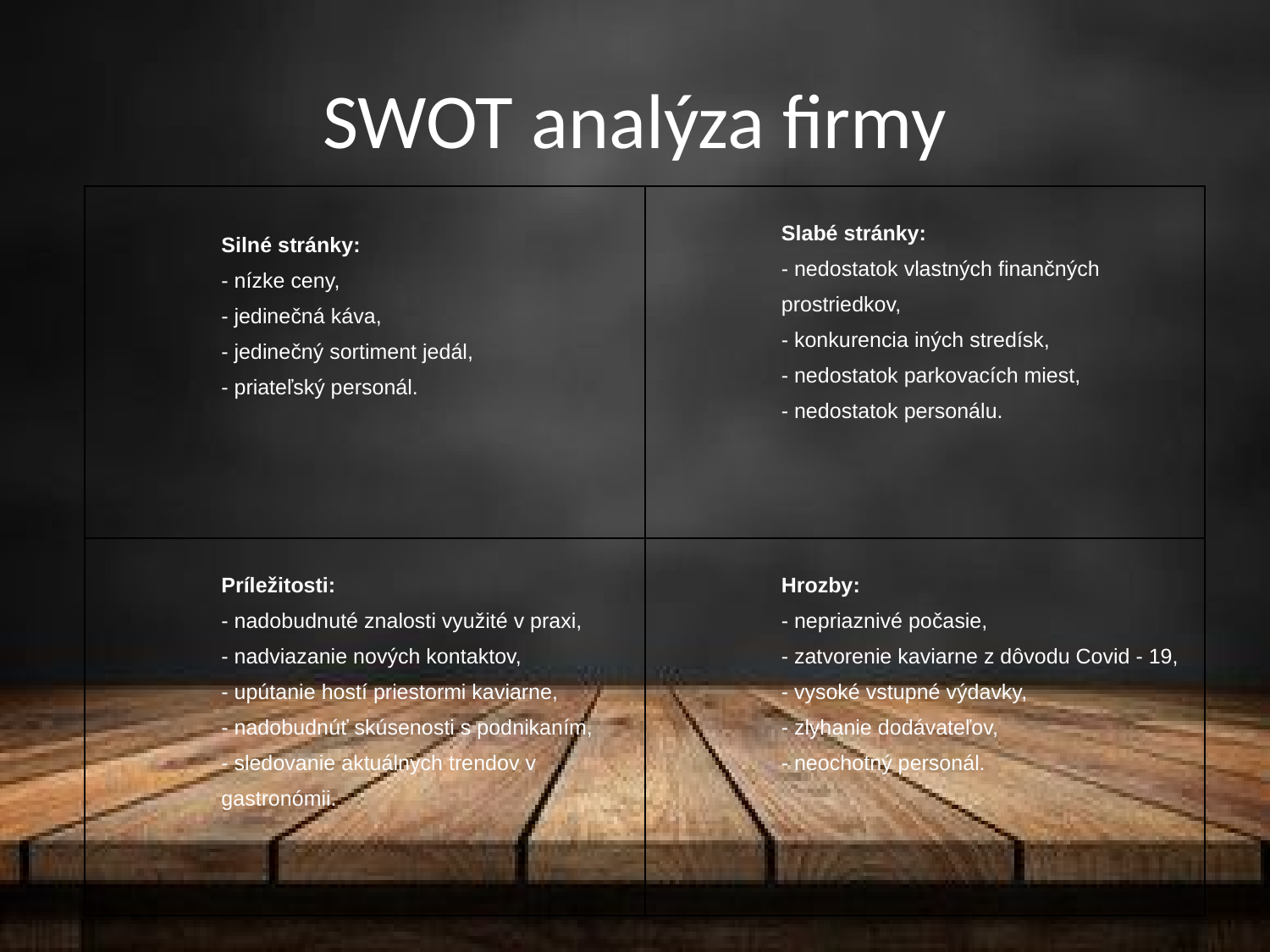

# SWOT analýza firmy
| Silné stránky: - nízke ceny, - jedinečná káva, - jedinečný sortiment jedál, - priateľský personál. | Slabé stránky: - nedostatok vlastných finančných prostriedkov, - konkurencia iných stredísk, - nedostatok parkovacích miest, - nedostatok personálu. |
| --- | --- |
| Príležitosti: - nadobudnuté znalosti využité v praxi, - nadviazanie nových kontaktov, - upútanie hostí priestormi kaviarne, - nadobudnúť skúsenosti s podnikaním, - sledovanie aktuálnych trendov v gastronómii. | Hrozby: - nepriaznivé počasie, - zatvorenie kaviarne z dôvodu Covid - 19, - vysoké vstupné výdavky, - zlyhanie dodávateľov, - neochotný personál. |